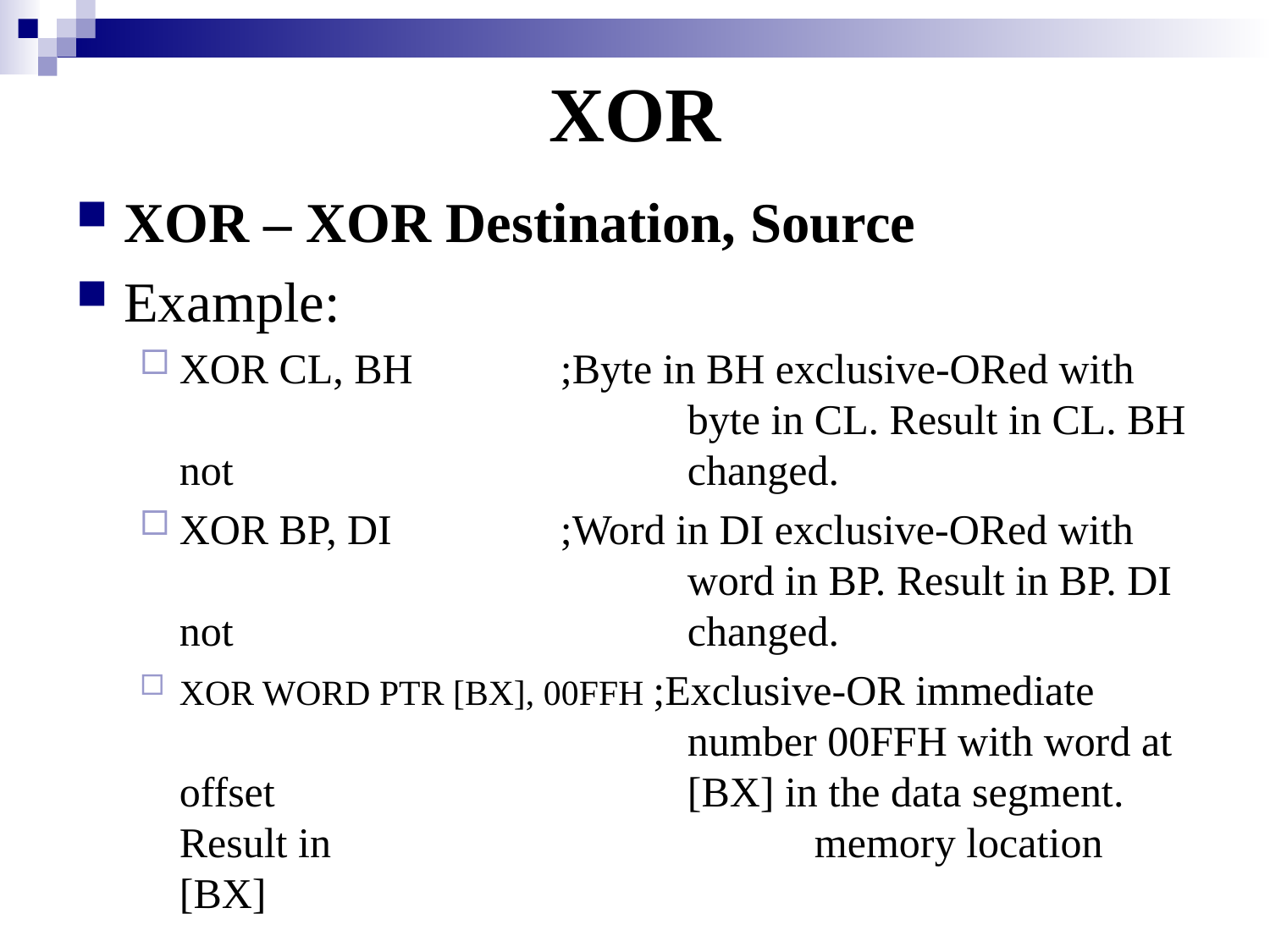

# XOR
XOR – XOR Destination, Source
Example:
XOR CL, BH 		;Byte in BH exclusive-ORed with 				byte in CL. Result in CL. BH not 				changed.
XOR BP, DI 		;Word in DI exclusive-ORed with 				word in BP. Result in BP. DI not 				changed.
XOR WORD PTR [BX], 00FFH ;Exclusive-OR immediate 				number 00FFH with word at offset 				[BX] in the data segment. Result in 				memory location [BX]